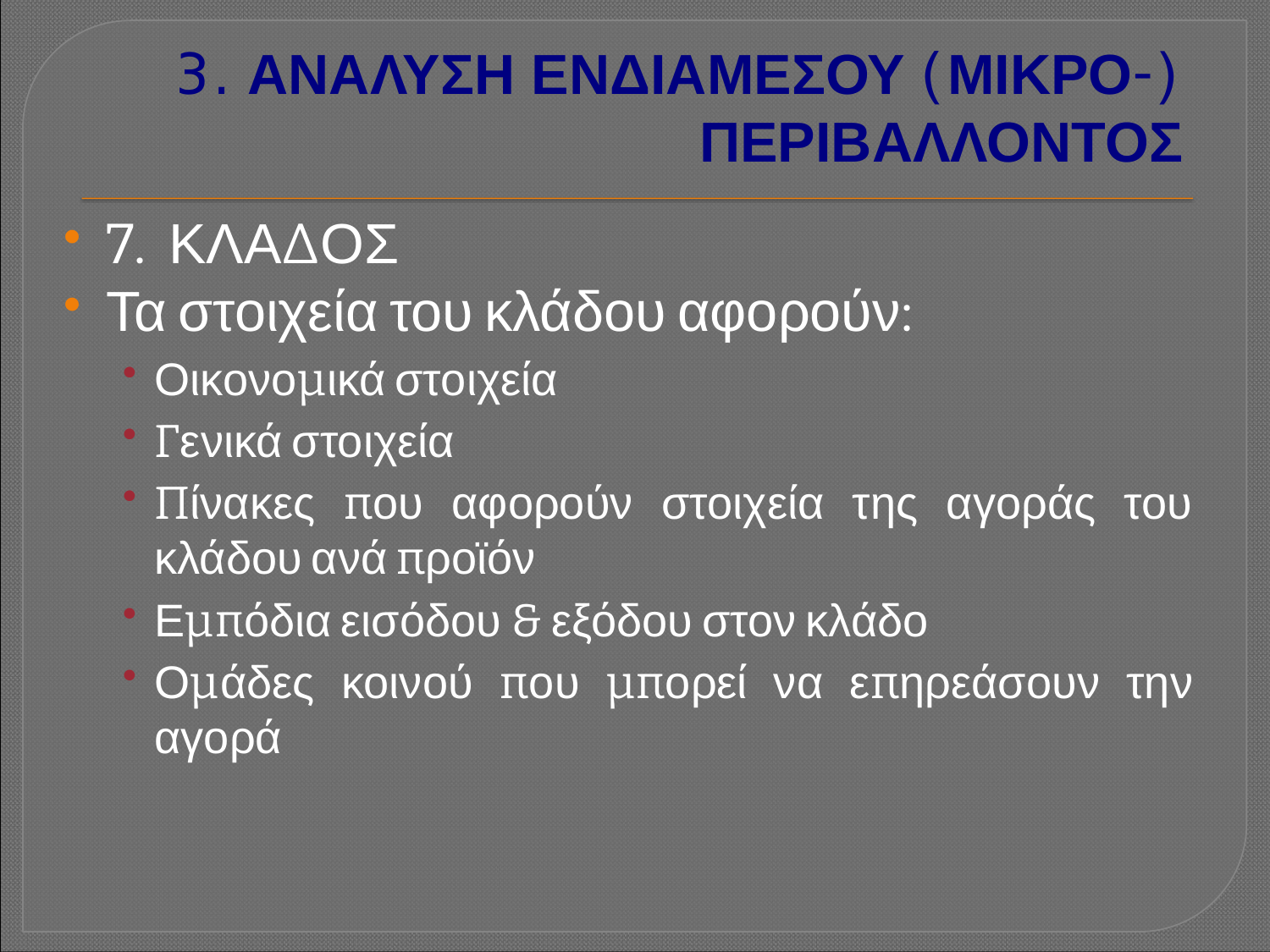

# 3. ΑΝΑΛΥΣΗ ΕΝΔΙΑΜΕΣΟΥ (ΜΙΚΡΟ-) ΠΕΡΙΒΑΛΛΟΝΤΟΣ
7.  ΚΛΑΔΟΣ
Τα στοιχεία του κλάδου αφορούν:
Οικονομικά στοιχεία
Γενικά στοιχεία
Πίνακες που αφορούν στοιχεία της αγοράς του κλάδου ανά προϊόν
Εμπόδια εισόδου & εξόδου στον κλάδο
Ομάδες κοινού που μπορεί να επηρεάσουν την αγορά